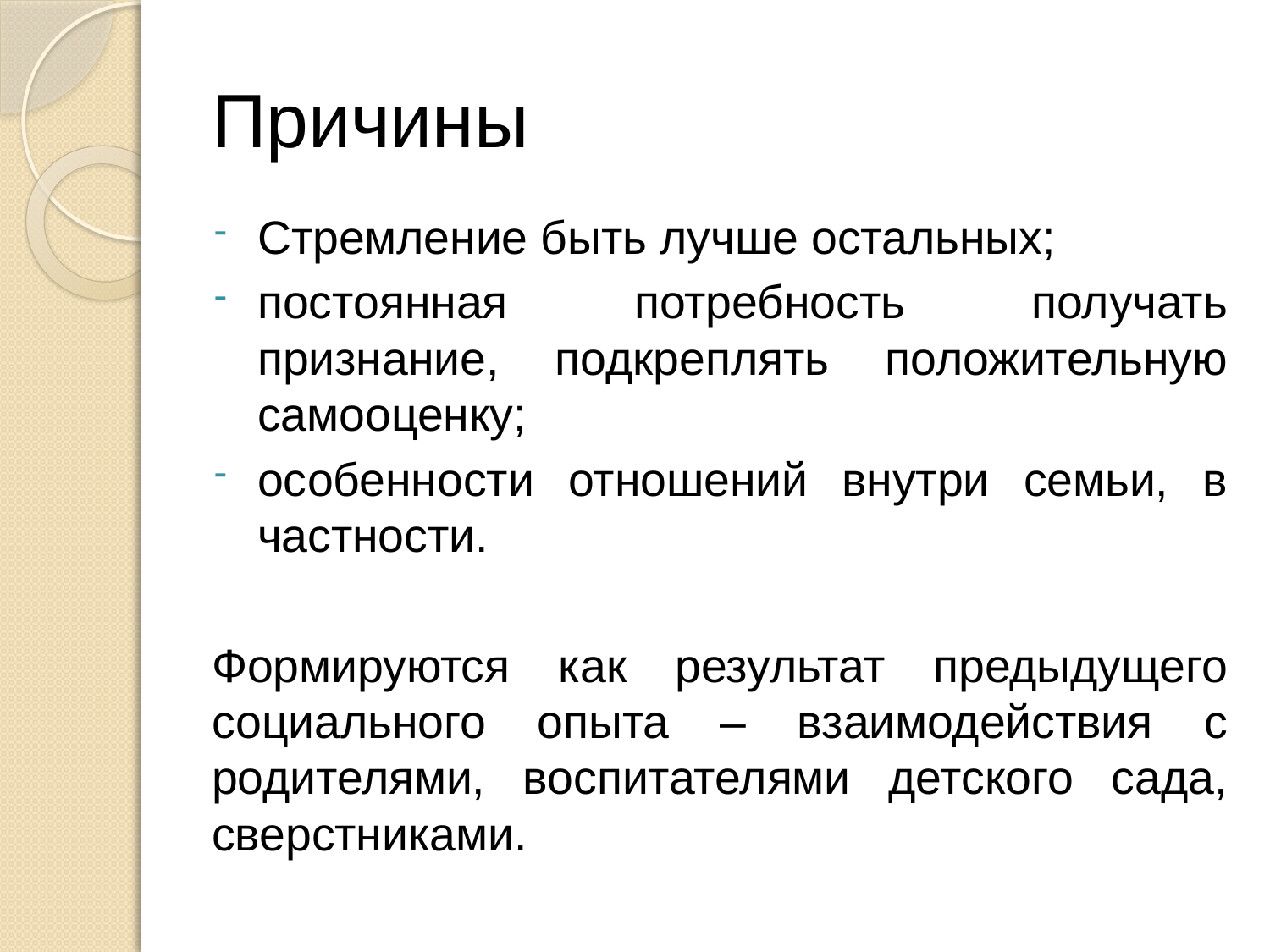

# Причины
Стремление быть лучше остальных;
постоянная потребность получать признание, подкреплять положительную самооценку;
особенности отношений внутри семьи, в частности.

Формируются как результат предыдущего социального опыта – взаимодействия с родителями, воспитателями детского сада, сверстниками.